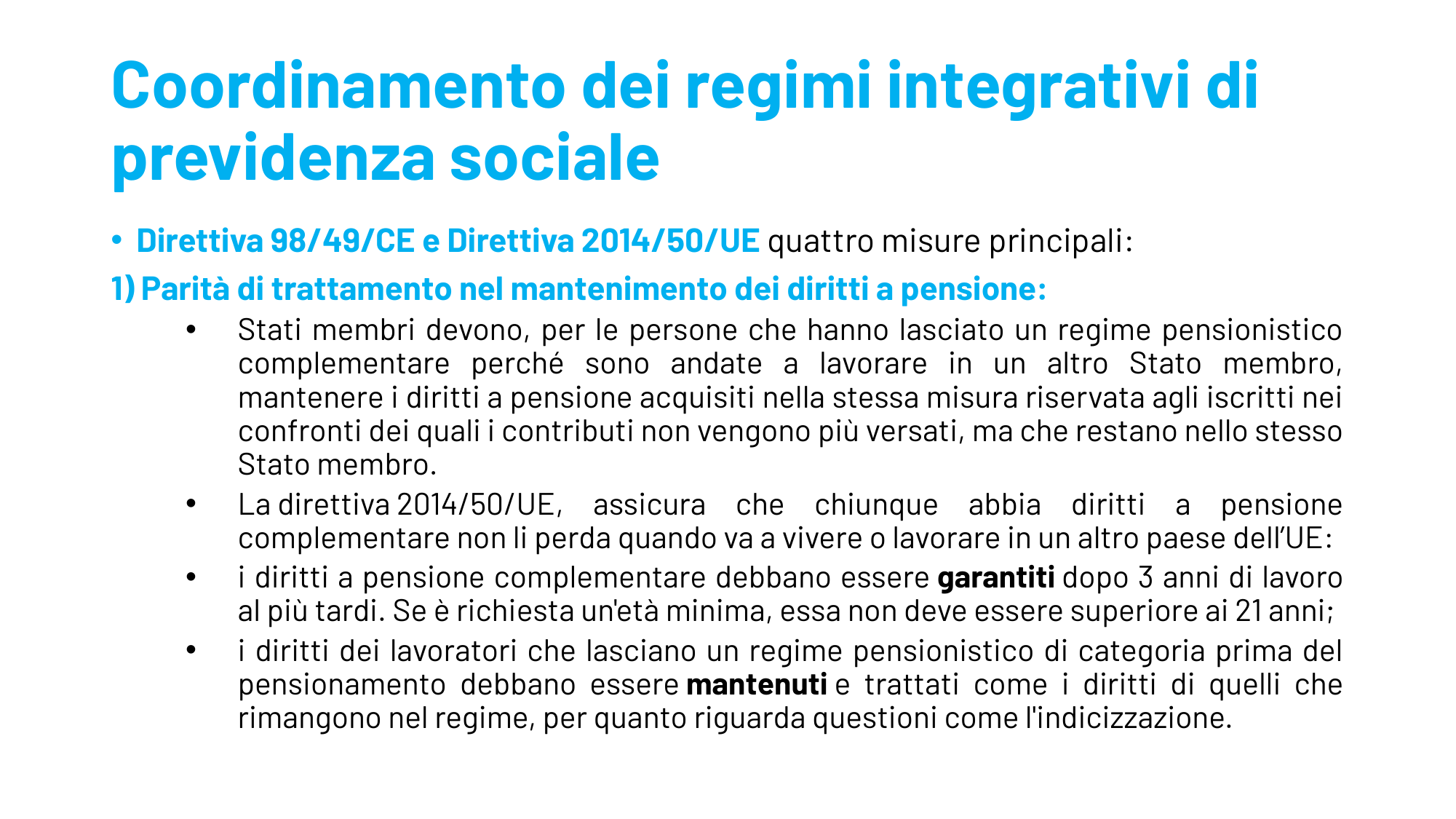

# Coordinamento dei regimi integrativi di previdenza sociale
Direttiva 98/49/CE e Direttiva 2014/50/UE quattro misure principali:
1) Parità di trattamento nel mantenimento dei diritti a pensione:
Stati membri devono, per le persone che hanno lasciato un regime pensionistico complementare perché sono andate a lavorare in un altro Stato membro, mantenere i diritti a pensione acquisiti nella stessa misura riservata agli iscritti nei confronti dei quali i contributi non vengono più versati, ma che restano nello stesso Stato membro.
La direttiva 2014/50/UE, assicura che chiunque abbia diritti a pensione complementare non li perda quando va a vivere o lavorare in un altro paese dell’UE:
i diritti a pensione complementare debbano essere garantiti dopo 3 anni di lavoro al più tardi. Se è richiesta un'età minima, essa non deve essere superiore ai 21 anni;
i diritti dei lavoratori che lasciano un regime pensionistico di categoria prima del pensionamento debbano essere mantenuti e trattati come i diritti di quelli che rimangono nel regime, per quanto riguarda questioni come l'indicizzazione.